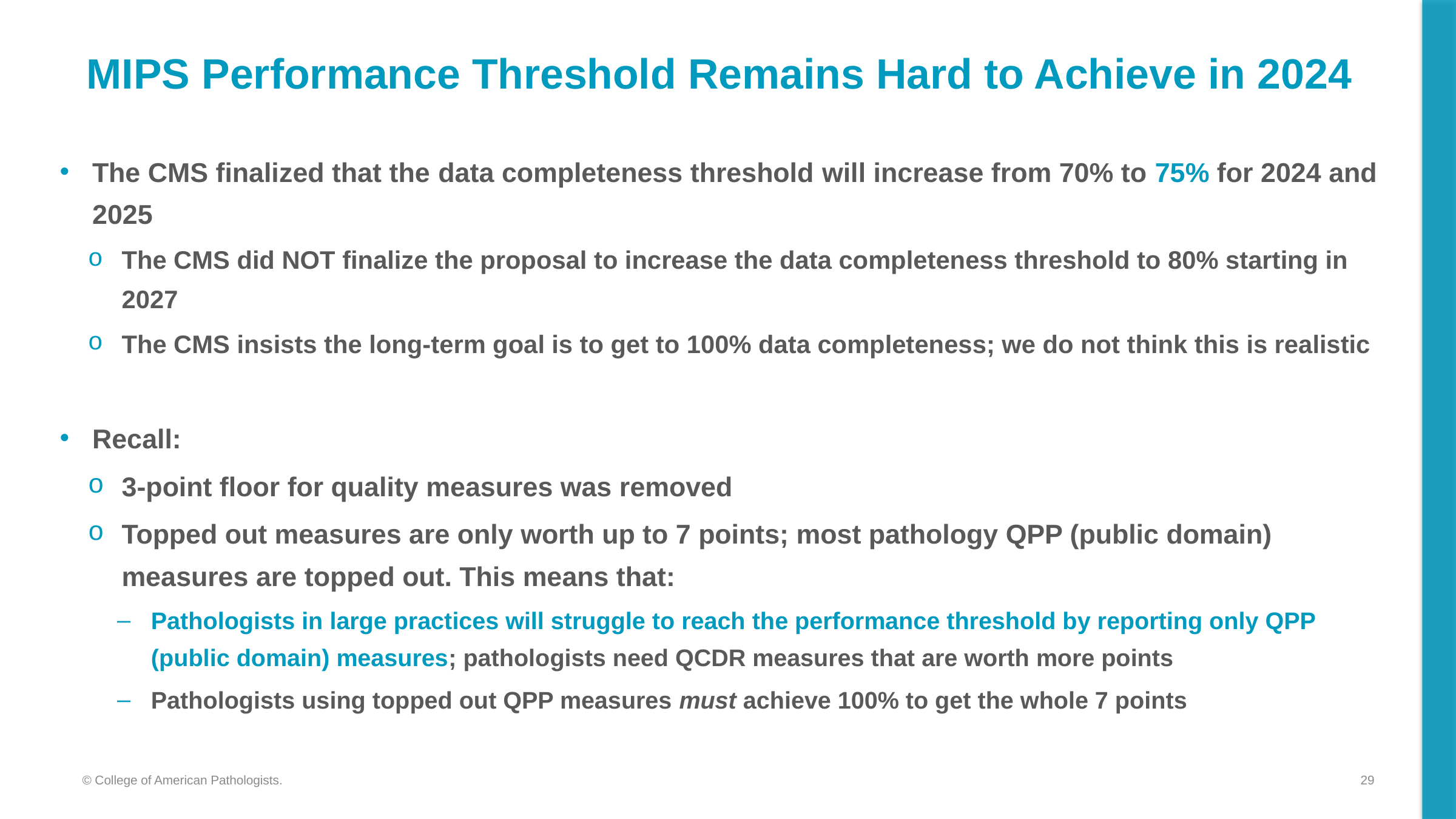

# MIPS Performance Threshold Remains Hard to Achieve in 2024
The CMS finalized that the data completeness threshold will increase from 70% to 75% for 2024 and 2025
The CMS did NOT finalize the proposal to increase the data completeness threshold to 80% starting in 2027
The CMS insists the long-term goal is to get to 100% data completeness; we do not think this is realistic

Recall:
3-point floor for quality measures was removed
Topped out measures are only worth up to 7 points; most pathology QPP (public domain) measures are topped out. This means that:
Pathologists in large practices will struggle to reach the performance threshold by reporting only QPP (public domain) measures; pathologists need QCDR measures that are worth more points
Pathologists using topped out QPP measures must achieve 100% to get the whole 7 points

29